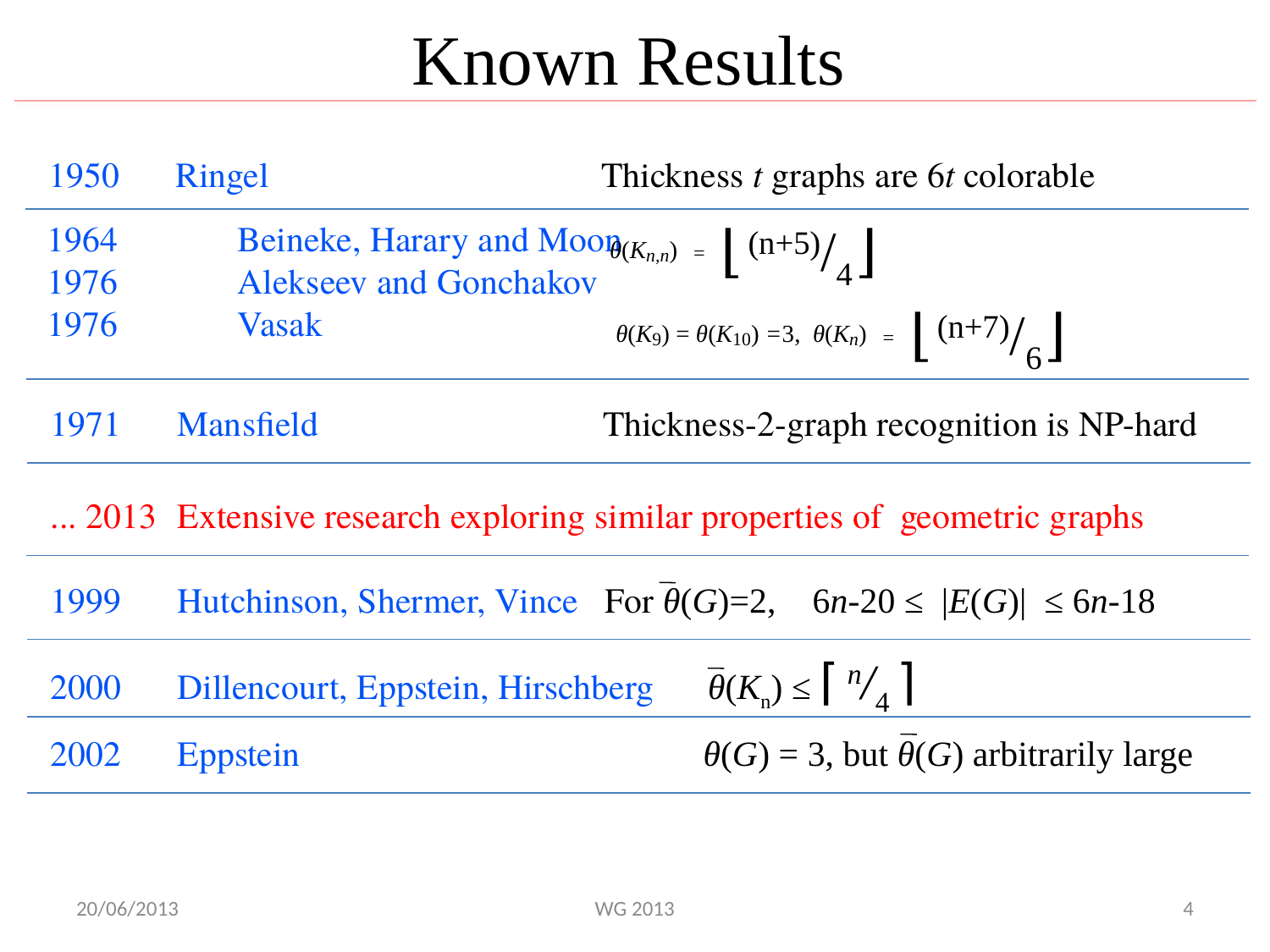

Known Results
1950	Ringel			     Thickness t graphs are 6t colorable
θ(Kn,n) = ⌊ (n+5)/4 ⌋
 θ(K9) = θ(K10) =3,  θ(Kn) = ⌊ (n+7)/6 ⌋
1964	Beineke, Harary and Moon
1976	Alekseev and Gonchakov
 	Vasak
1971	Mansfield		     Thickness-2-graph recognition is NP-hard
... 2013	Extensive research exploring similar properties of  geometric graphs
1999	Hutchinson, Shermer, Vince   For θ(G)=2, 	6n-20 ≤  |E(G)|  ≤ 6n-18
2000	Dillencourt, Eppstein, Hirschberg      θ(Kn) ≤ ⌈ n/4 ⌉
2002	Eppstein    		    	  θ(G) = 3, but θ(G) arbitrarily large
20/06/2013
WG 2013
4